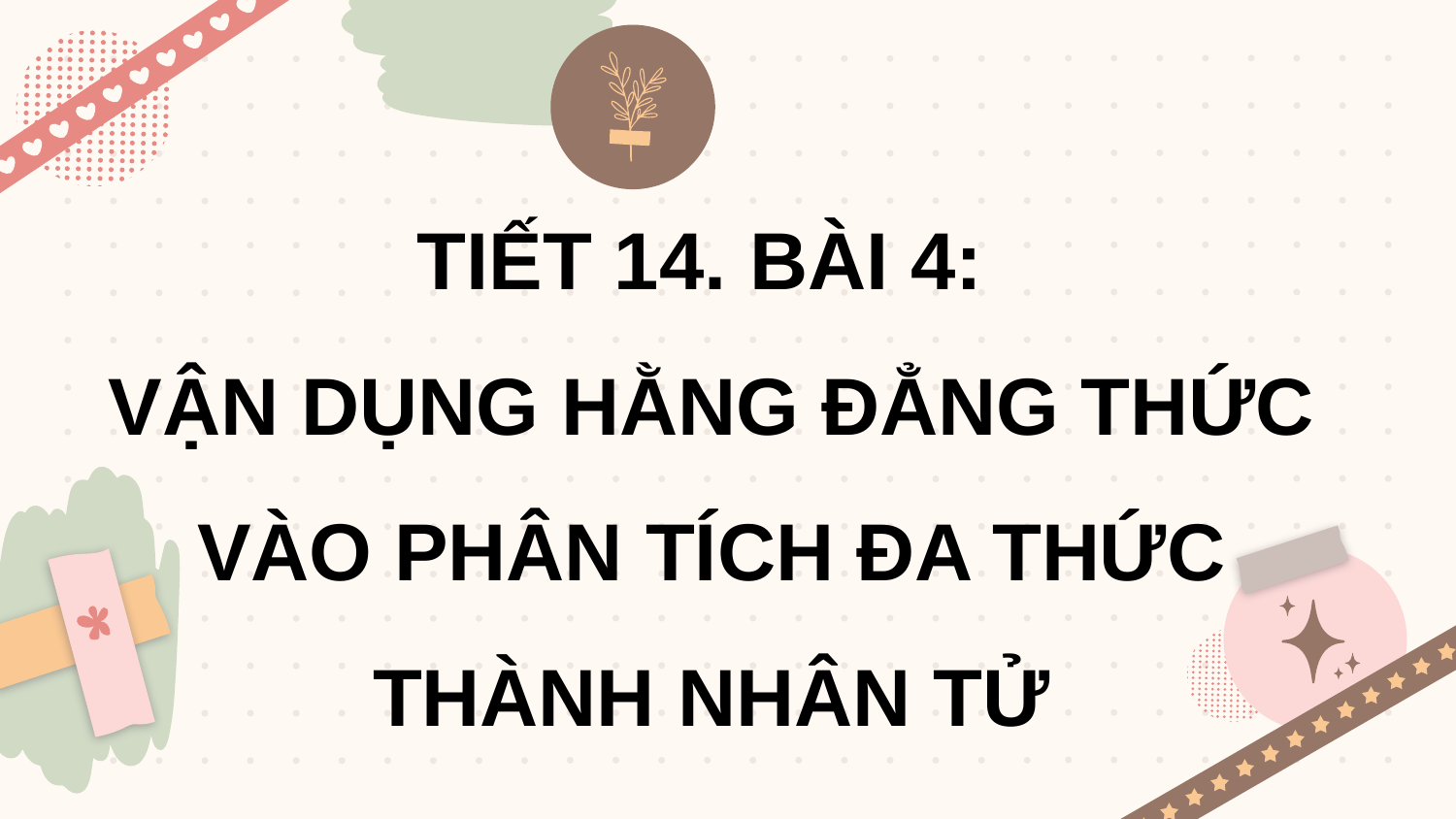

TIẾT 14. BÀI 4:
VẬN DỤNG HẰNG ĐẲNG THỨC VÀO PHÂN TÍCH ĐA THỨC THÀNH NHÂN TỬ